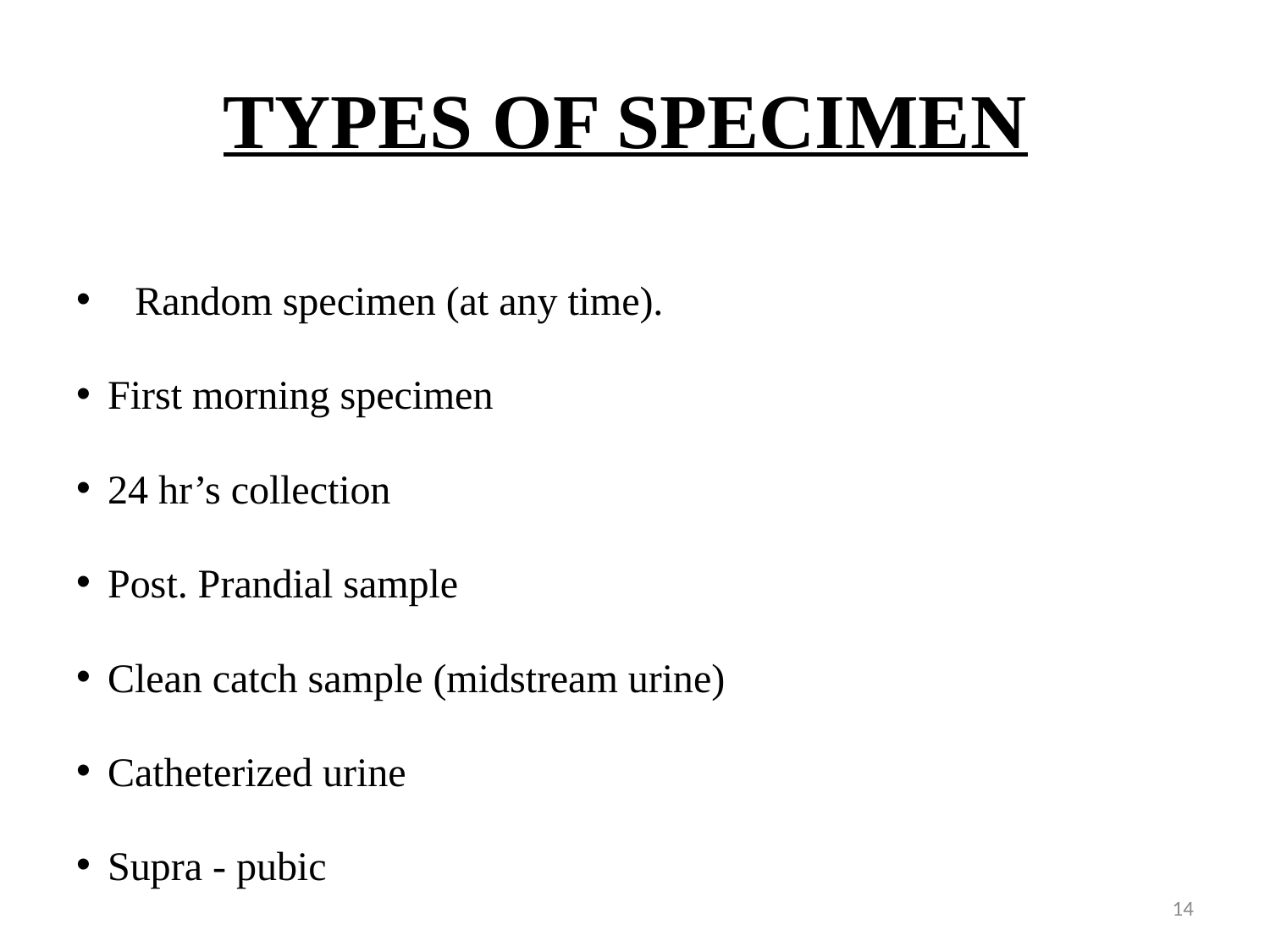

# TYPES OF SPECIMEN

Random specimen (at any time).

First morning specimen

24 hr’s collection

Post. Prandial sample

Clean catch sample (midstream urine)

Catheterized urine

Supra - pubic

14